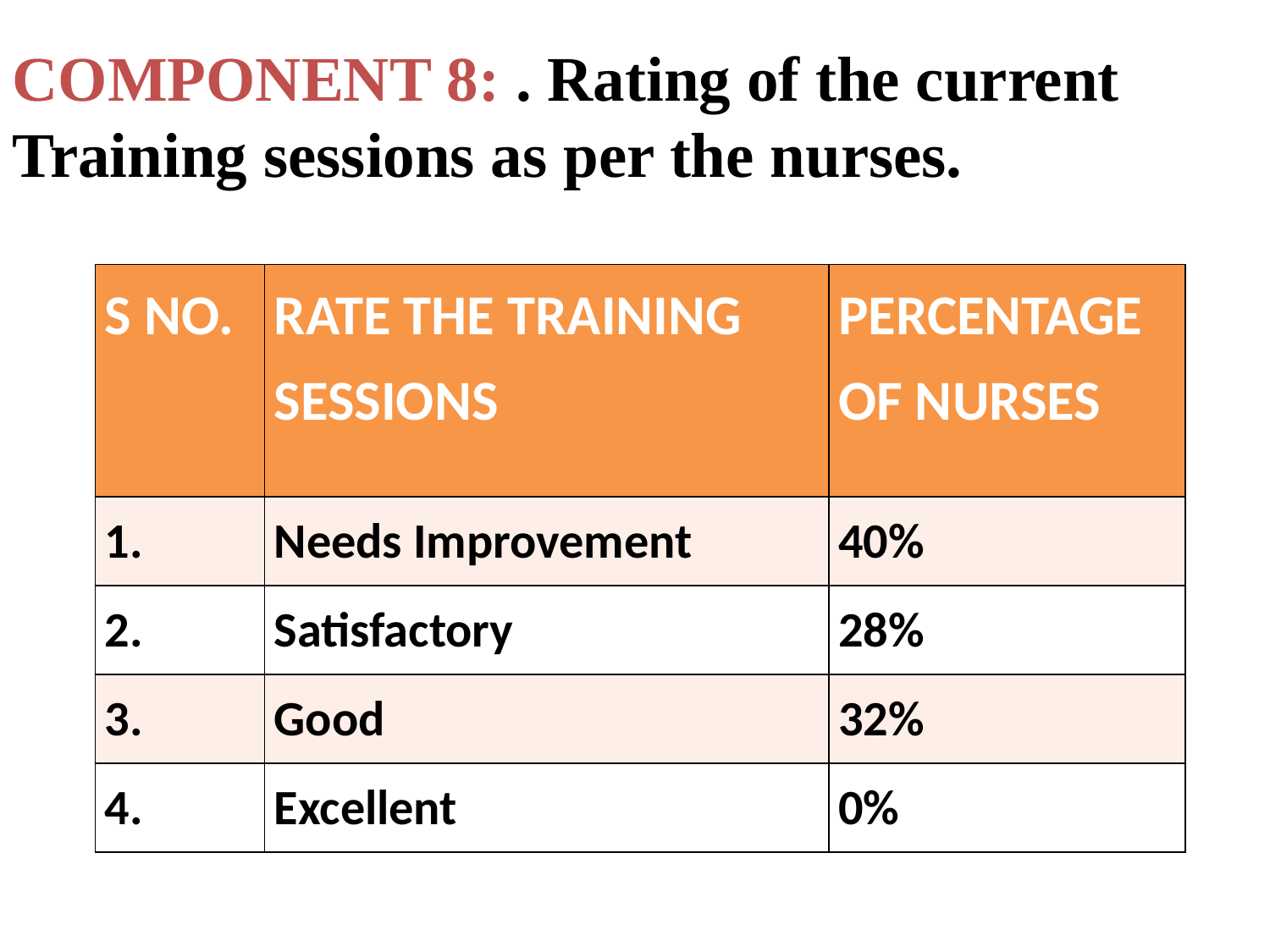

COMPONENT 8: . Rating of the current Training sessions as per the nurses.

| S NO. | RATE THE TRAINING SESSIONS | PERCENTAGE OF NURSES |
| --- | --- | --- |
| 1. | Needs Improvement | 40% |
| 2. | Satisfactory | 28% |
| 3. | Good | 32% |
| 4. | Excellent | 0% |